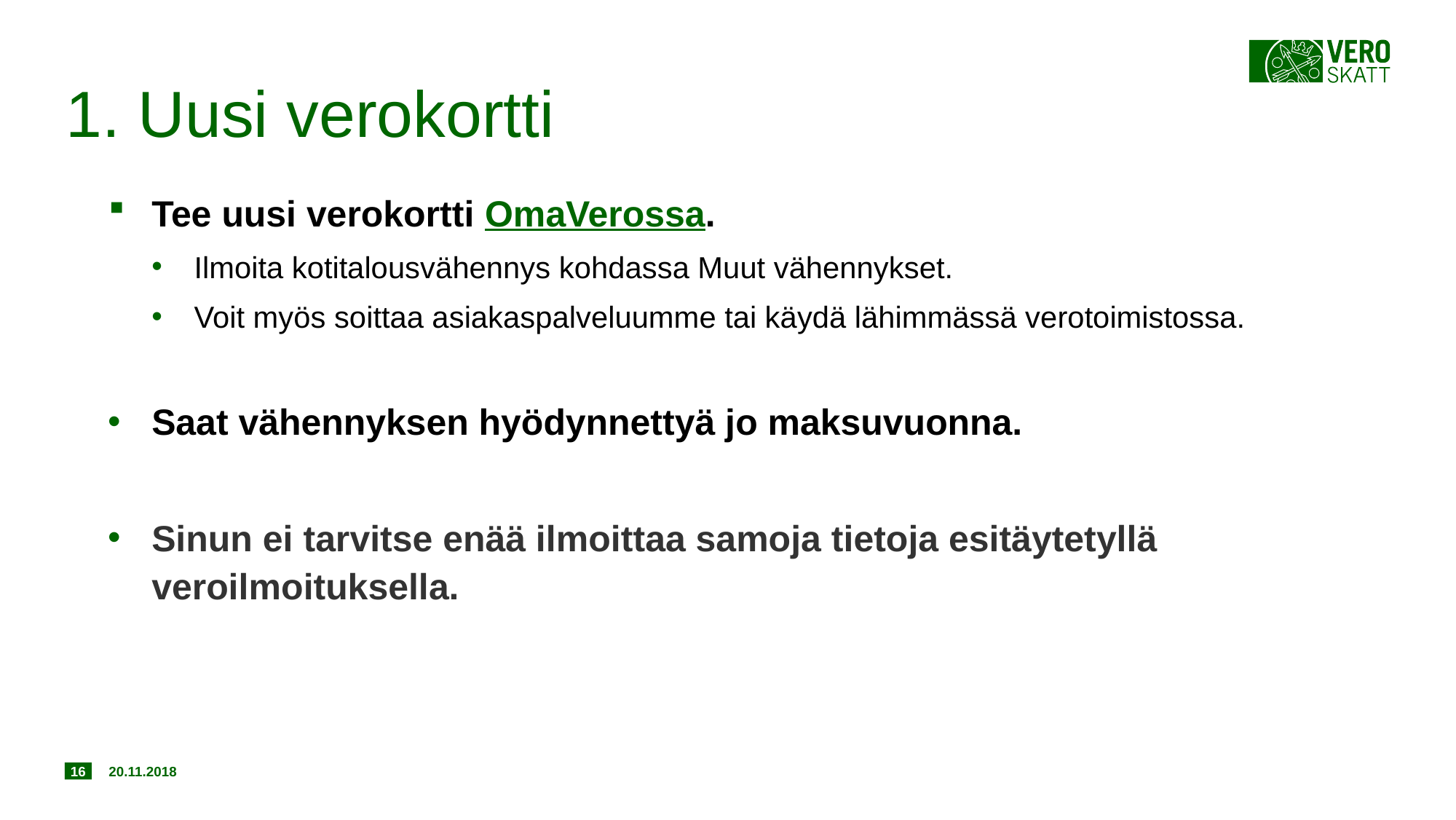

# 1. Uusi verokortti
Tee uusi verokortti OmaVerossa.
Ilmoita kotitalousvähennys kohdassa Muut vähennykset.
Voit myös soittaa asiakaspalveluumme tai käydä lähimmässä verotoimistossa.

Saat vähennyksen hyödynnettyä jo maksuvuonna.

Sinun ei tarvitse enää ilmoittaa samoja tietoja esitäytetyllä veroilmoituksella.

16
20.11.2018